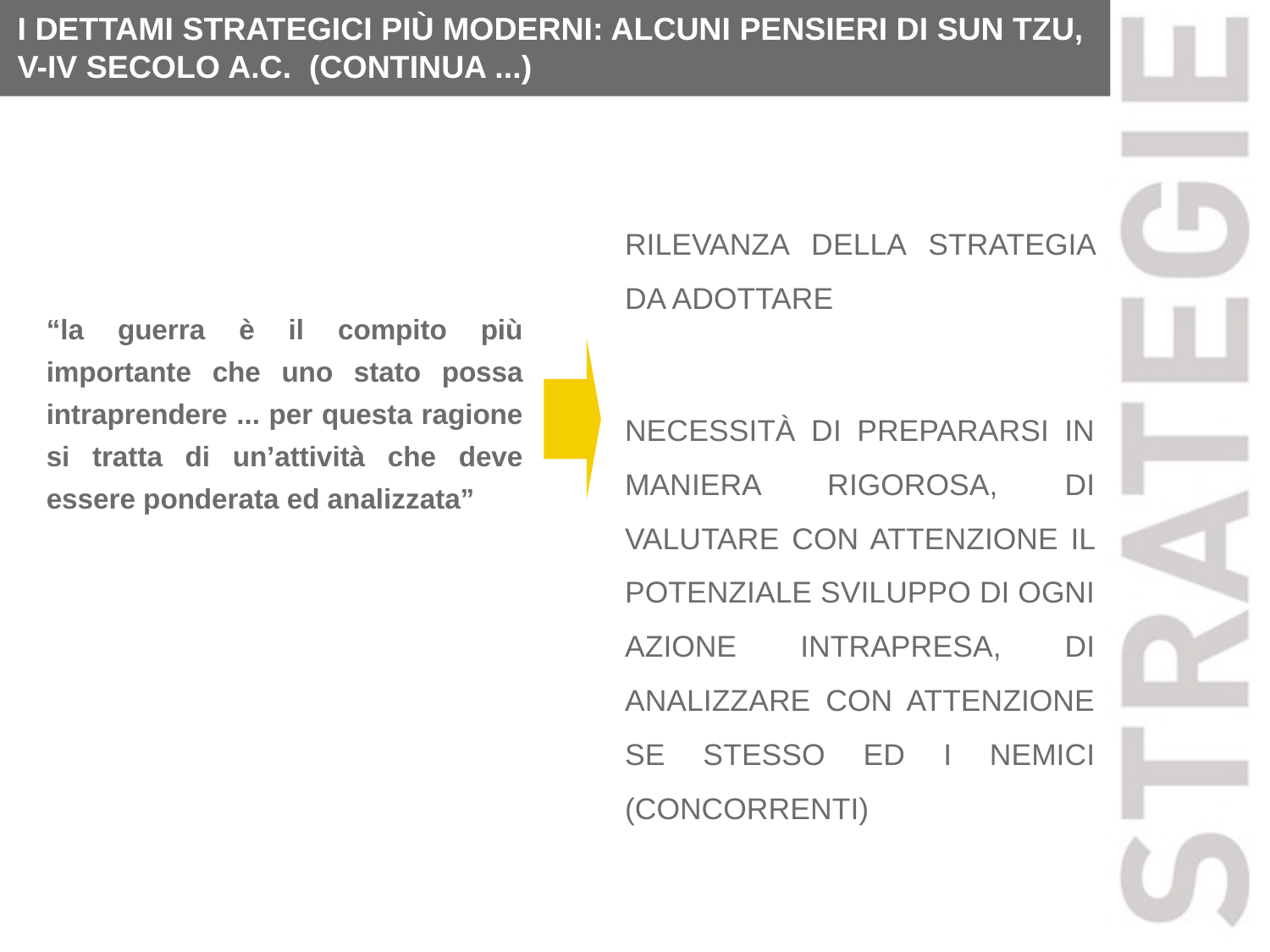

I DETTAMI STRATEGICI PIÙ MODERNI: ALCUNI PENSIERI DI SUN TZU, V-IV SECOLO A.C.  (CONTINUA ...)
RILEVANZA DELLA STRATEGIA DA ADOTTARE

NECESSITÀ DI PREPARARSI IN MANIERA RIGOROSA, DI VALUTARE CON ATTENZIONE IL POTENZIALE SVILUPPO DI OGNI AZIONE INTRAPRESA, DI ANALIZZARE CON ATTENZIONE SE STESSO ED I NEMICI (CONCORRENTI)
“la guerra è il compito più importante che uno stato possa intraprendere ... per questa ragione si tratta di un’attività che deve essere ponderata ed analizzata”